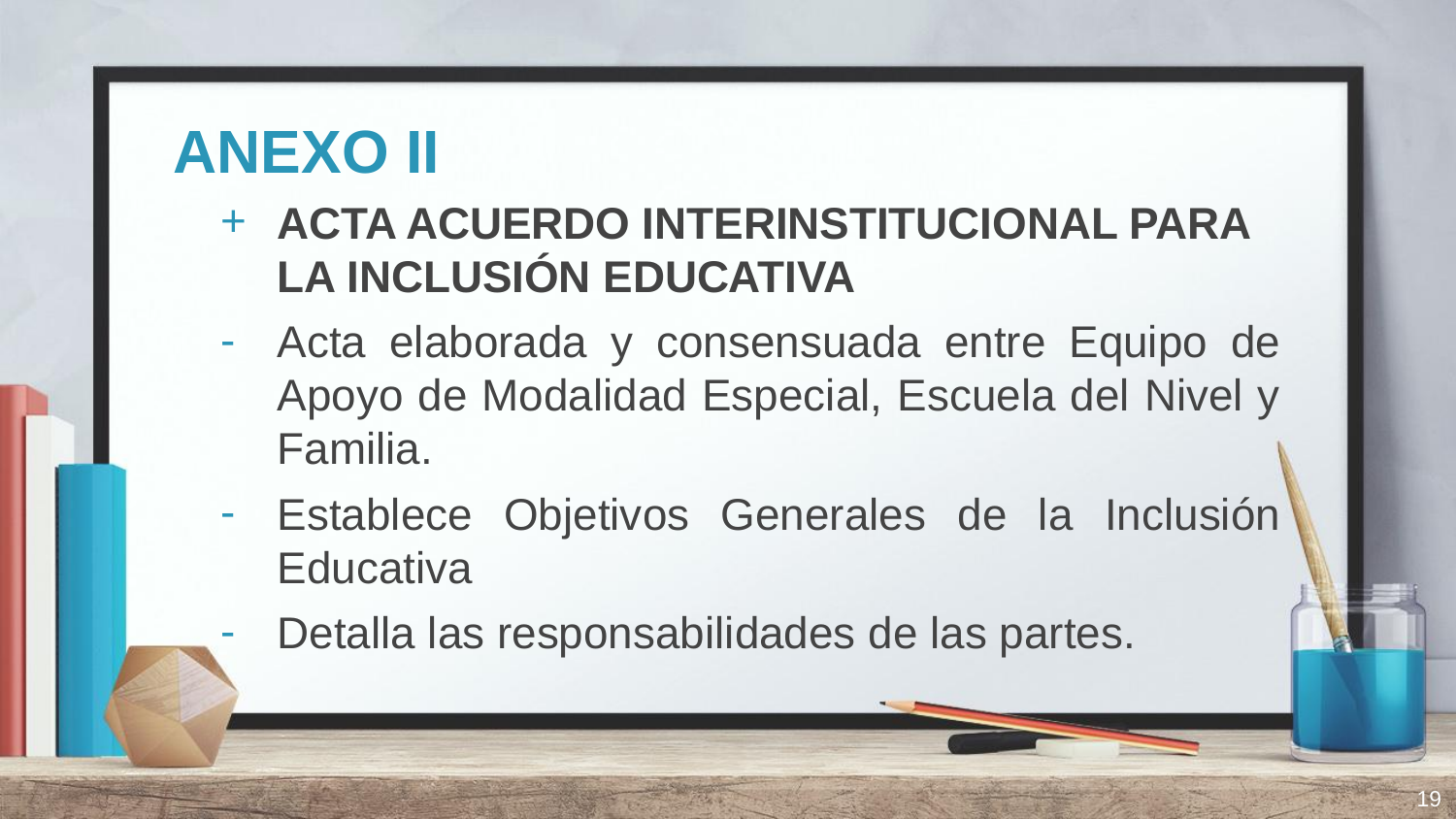

# ANEXO II
ACTA ACUERDO INTERINSTITUCIONAL PARA LA INCLUSIÓN EDUCATIVA
Acta elaborada y consensuada entre Equipo de Apoyo de Modalidad Especial, Escuela del Nivel y Familia.
Establece Objetivos Generales de la Inclusión Educativa
Detalla las responsabilidades de las partes.

19